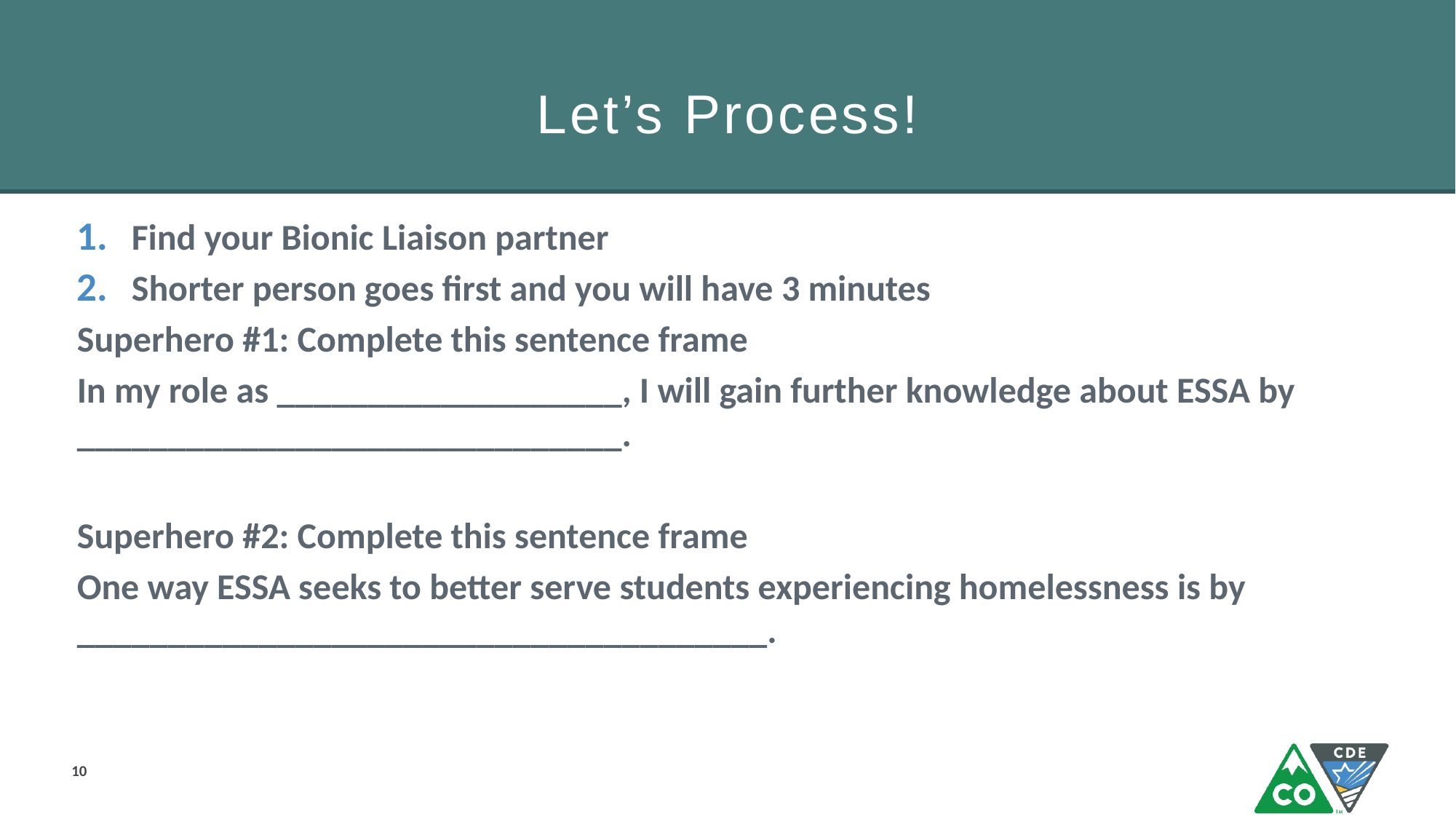

# Let’s Process!
Find your Bionic Liaison partner
Shorter person goes first and you will have 3 minutes
Superhero #1: Complete this sentence frame
In my role as ___________________, I will gain further knowledge about ESSA by ______________________________.

Superhero #2: Complete this sentence frame
One way ESSA seeks to better serve students experiencing homelessness is by ______________________________________.
10